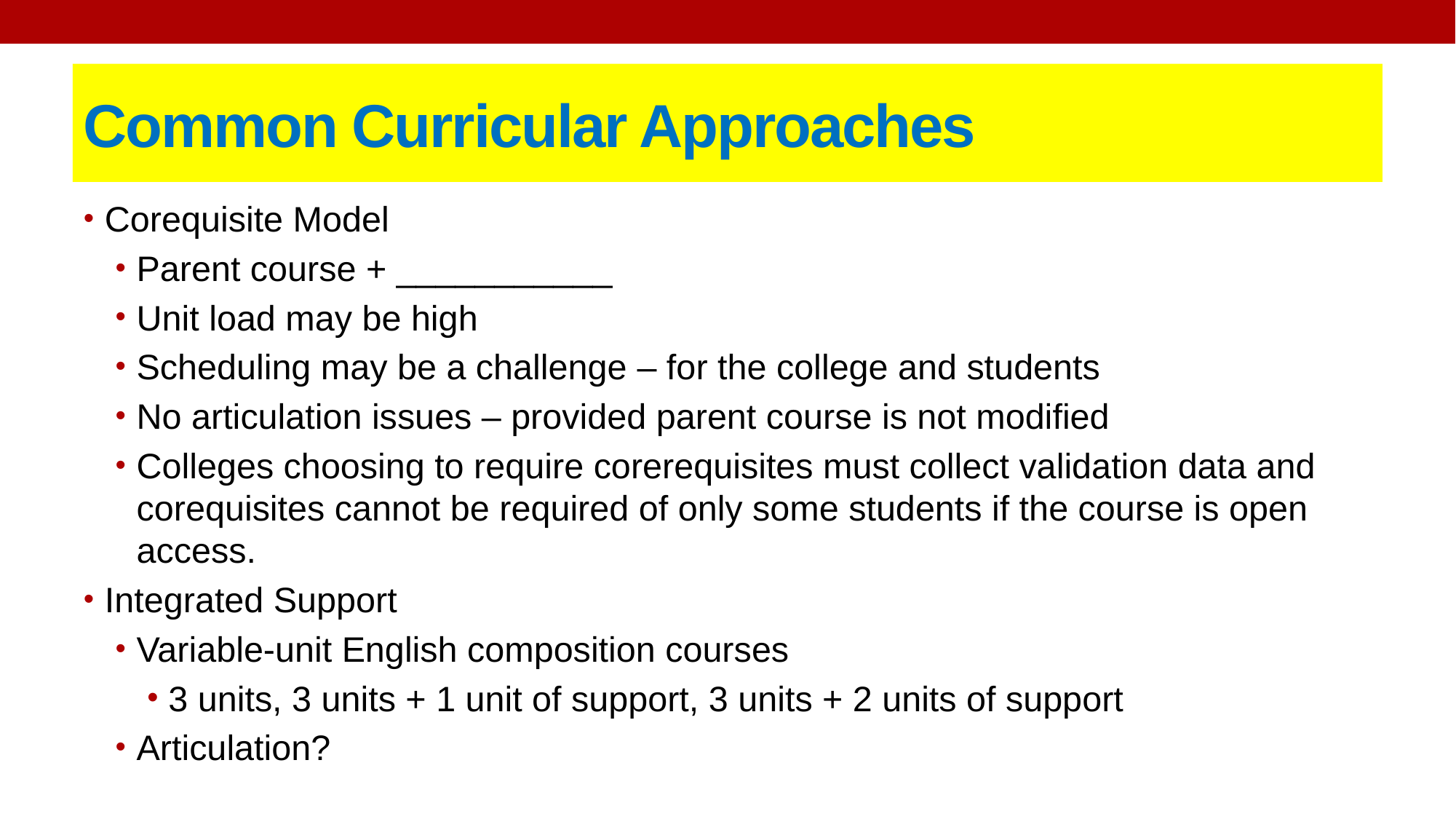

# Common Curricular Approaches
Corequisite Model
Parent course + ___________
Unit load may be high
Scheduling may be a challenge – for the college and students
No articulation issues – provided parent course is not modified
Colleges choosing to require corerequisites must collect validation data and corequisites cannot be required of only some students if the course is open access.
Integrated Support
Variable-unit English composition courses
3 units, 3 units + 1 unit of support, 3 units + 2 units of support
Articulation?